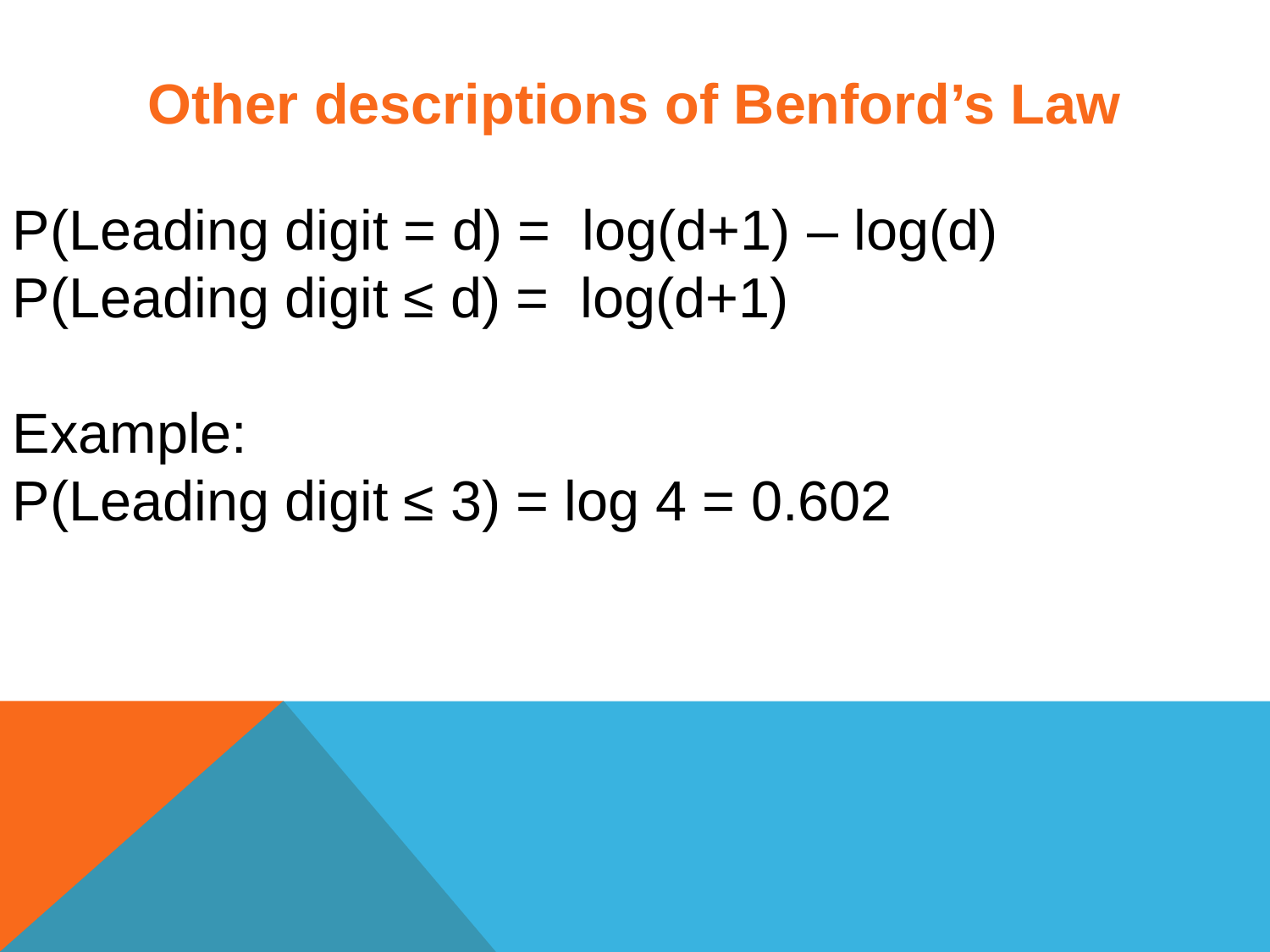

Other descriptions of Benford’s Law
P(Leading digit = d) =  log(d+1) – log(d)
P(Leading digit ≤ d) =  log(d+1)

Example:
P(Leading digit ≤ 3) = log 4 = 0.602